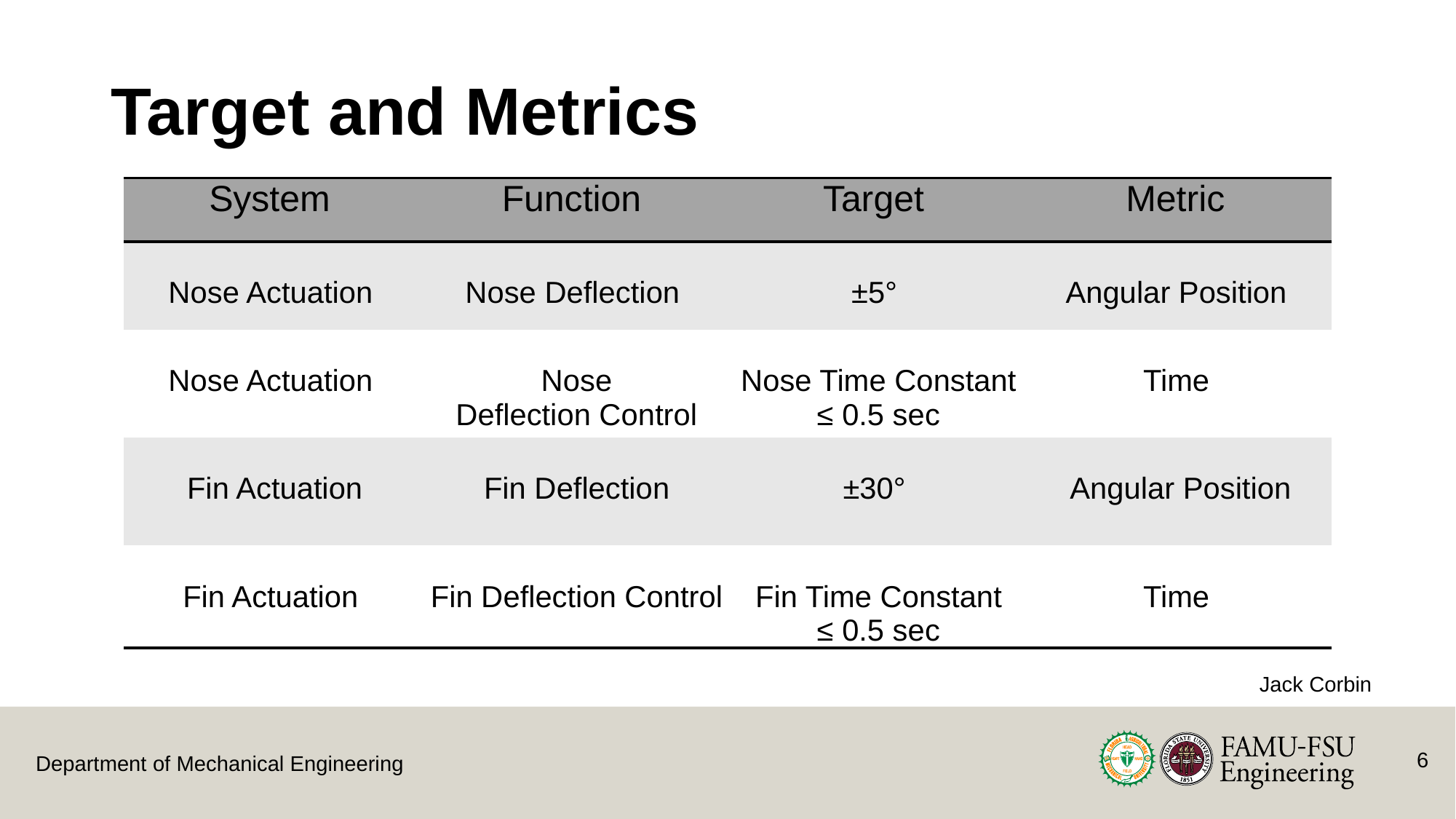

# Target and Metrics
| System | Function | Target | Metric |
| --- | --- | --- | --- |
| Nose Actuation | Nose Deflection | ±5° | Angular Position |
| Nose Actuation | Nose Deflection Control | Nose Time Constant ≤ 0.5 sec | Time |
| Fin Actuation | Fin Deflection | ±30° | Angular Position |
| Fin Actuation | Fin Deflection Control | Fin Time Constant ≤ 0.5 sec | Time |
Jack Corbin
6